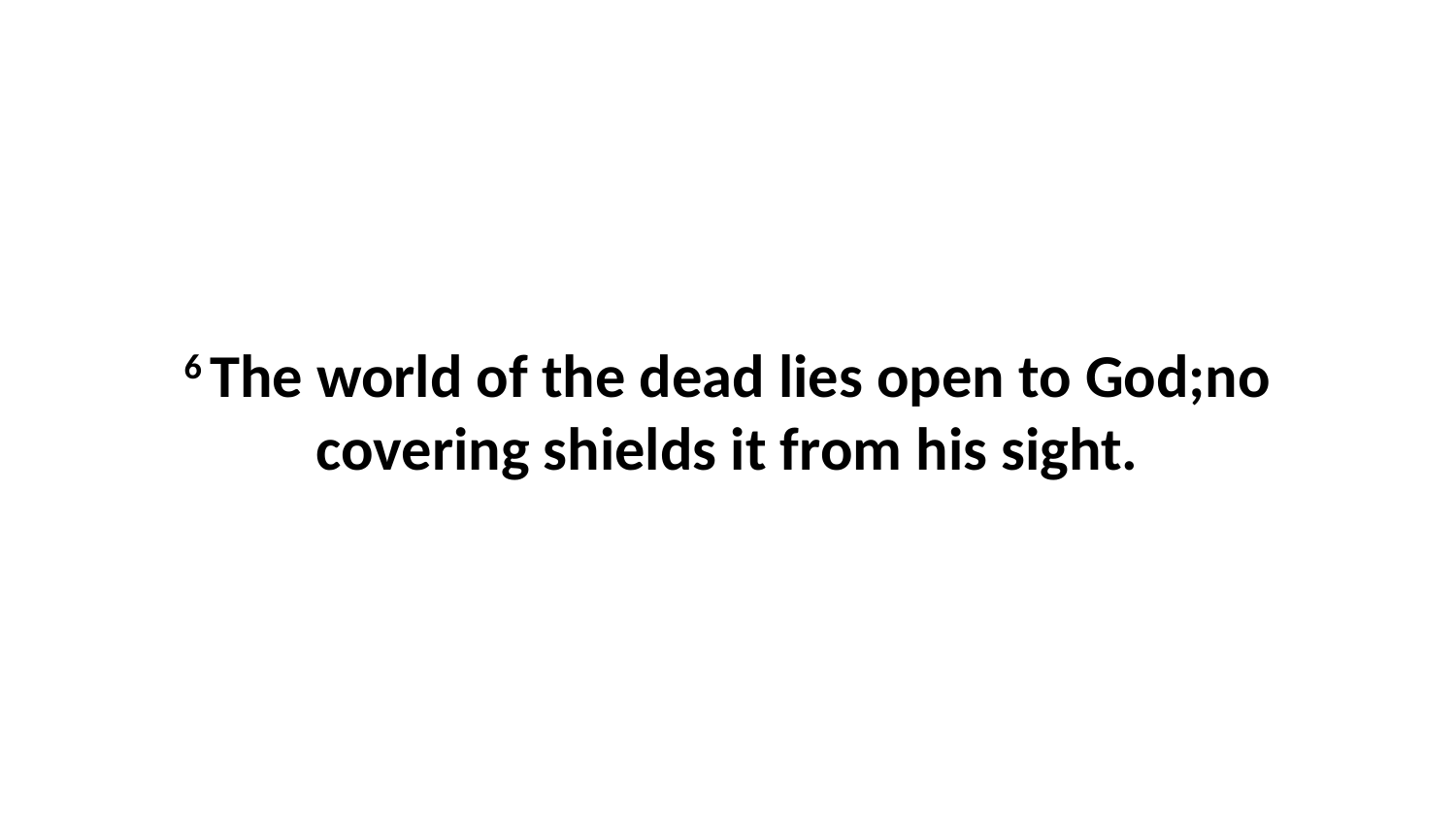

6 The world of the dead lies open to God;no covering shields it from his sight.